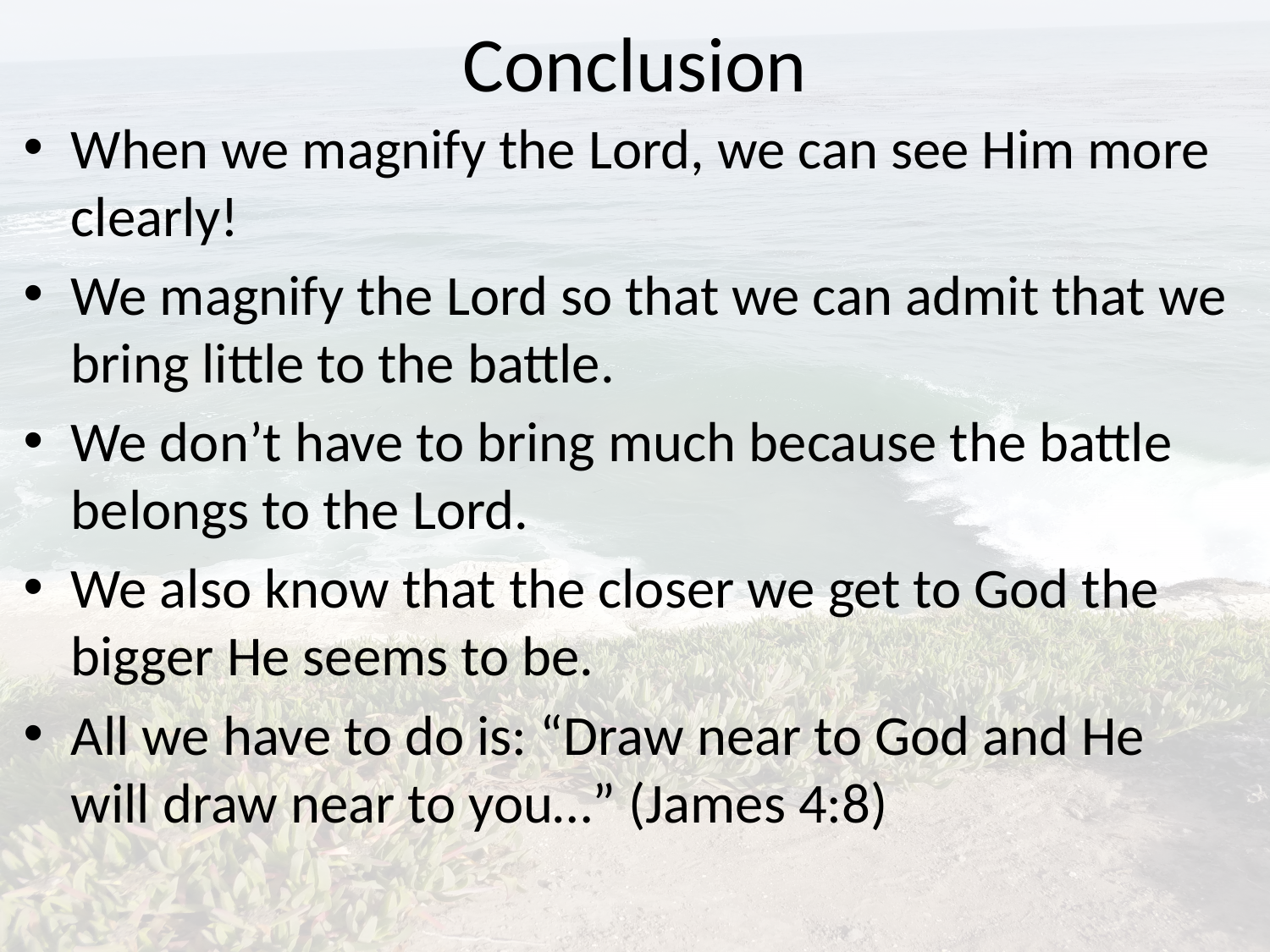

# Conclusion
When we magnify the Lord, we can see Him more clearly!
We magnify the Lord so that we can admit that we bring little to the battle.
We don’t have to bring much because the battle belongs to the Lord.
We also know that the closer we get to God the bigger He seems to be.
All we have to do is: “Draw near to God and He will draw near to you…” (James 4:8)